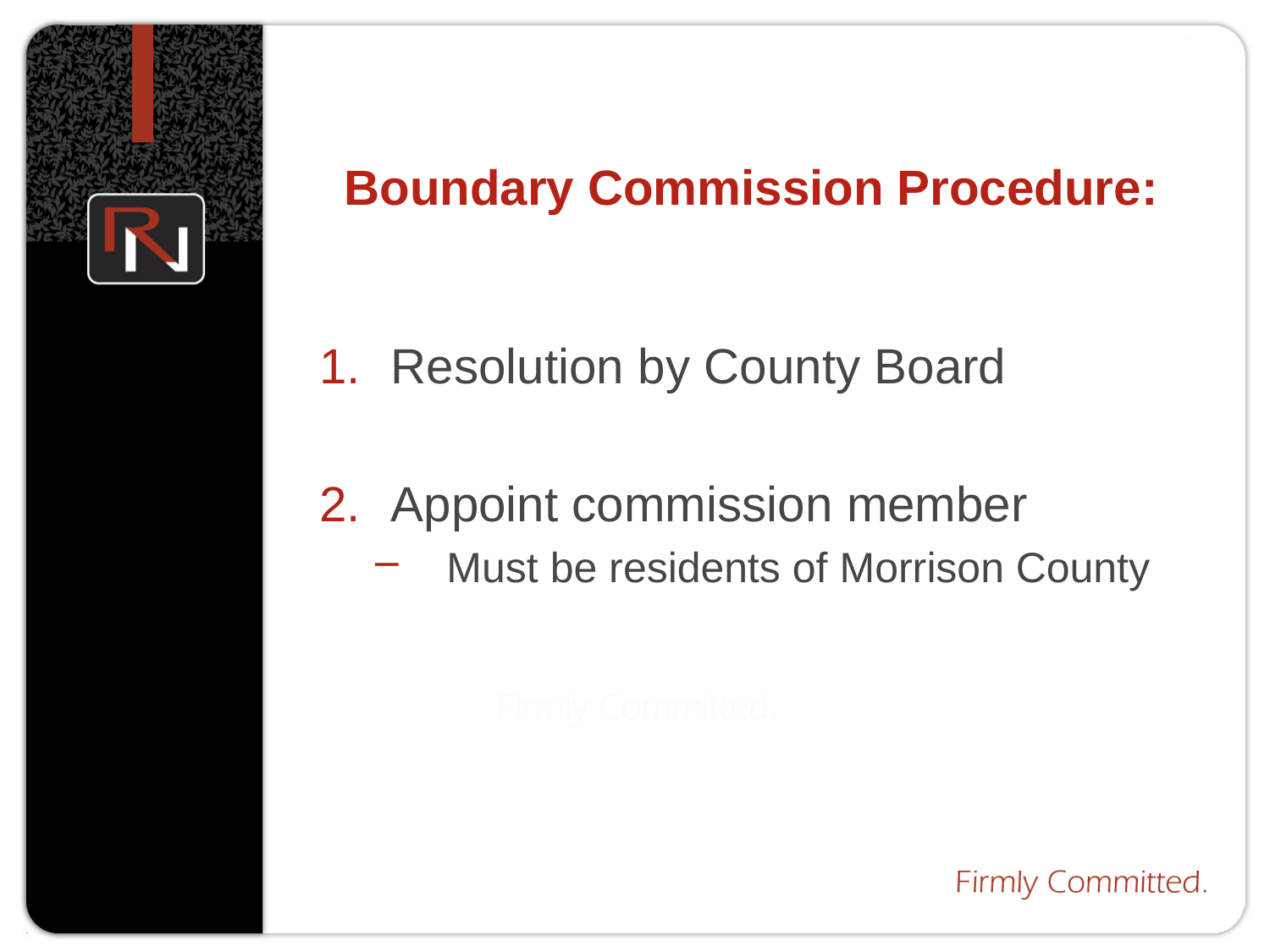

# Boundary Commission Procedure:
Resolution by County Board

Appoint commission member
Must be residents of Morrison County